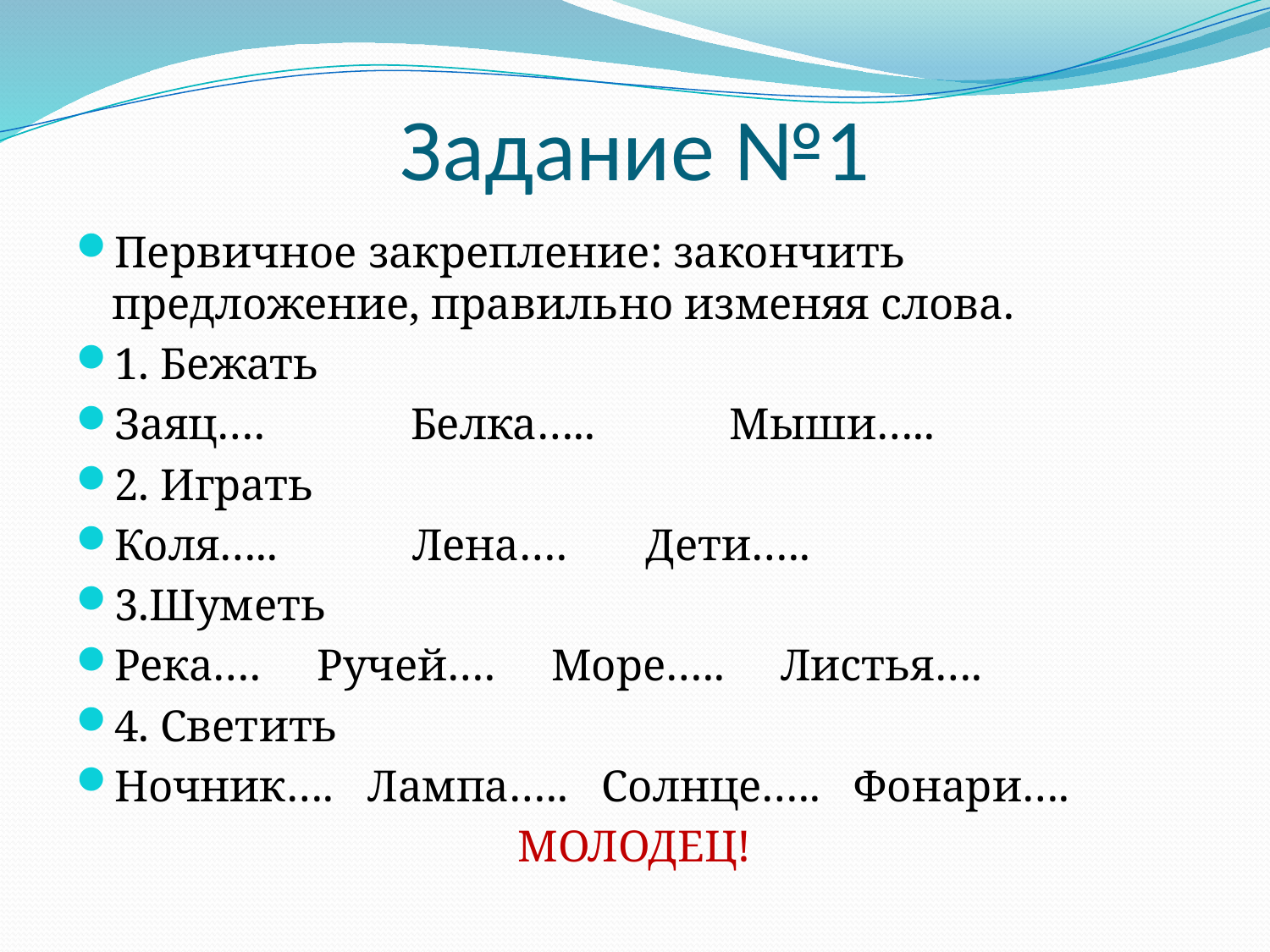

# Задание №1
Первичное закрепление: закончить предложение, правильно изменяя слова.
1. Бежать
Заяц….             Белка…..            Мыши…..
2. Играть
Коля…..            Лена….       Дети…..
3.Шуметь
Река….     Ручей….     Море…..     Листья….
4. Светить
Ночник….   Лампа…..   Солнце…..   Фонари….
МОЛОДЕЦ!